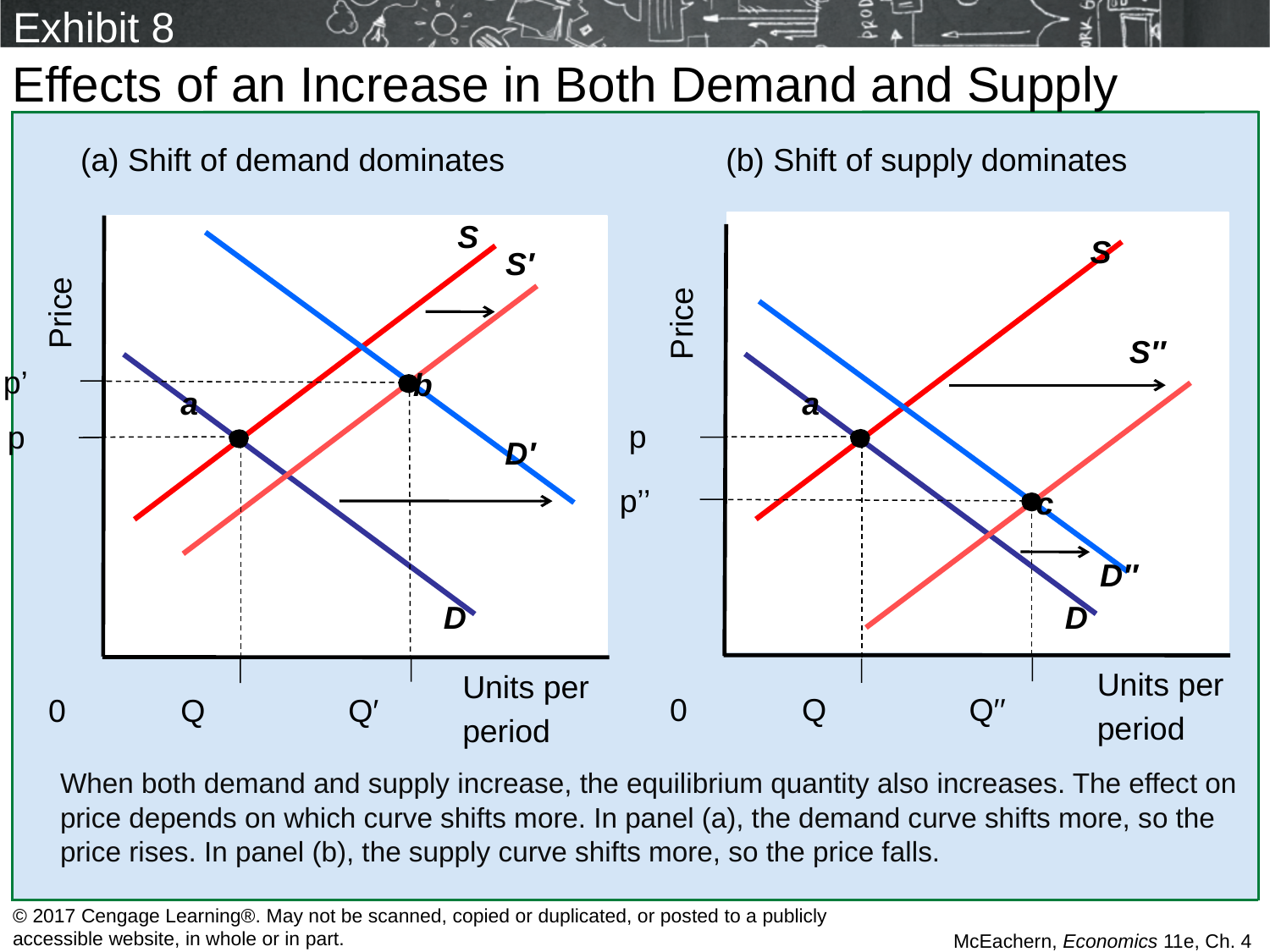

# Exhibit 8
Effects of an Increase in Both Demand and Supply

(a) Shift of demand dominates
(b) Shift of supply dominates
S

Price
p’

p

Price
p

p’’

S

D′
S′

D″
S″

D

D
b

a

a

c

Units per
period

 0
Q
Q′′

Units per
period
 0
Q
Q′
	When both demand and supply increase, the equilibrium quantity also increases. The effect on price depends on which curve shifts more. In panel (a), the demand curve shifts more, so the price rises. In panel (b), the supply curve shifts more, so the price falls.
© 2017 Cengage Learning®. May not be scanned, copied or duplicated, or posted to a publicly accessible website, in whole or in part.